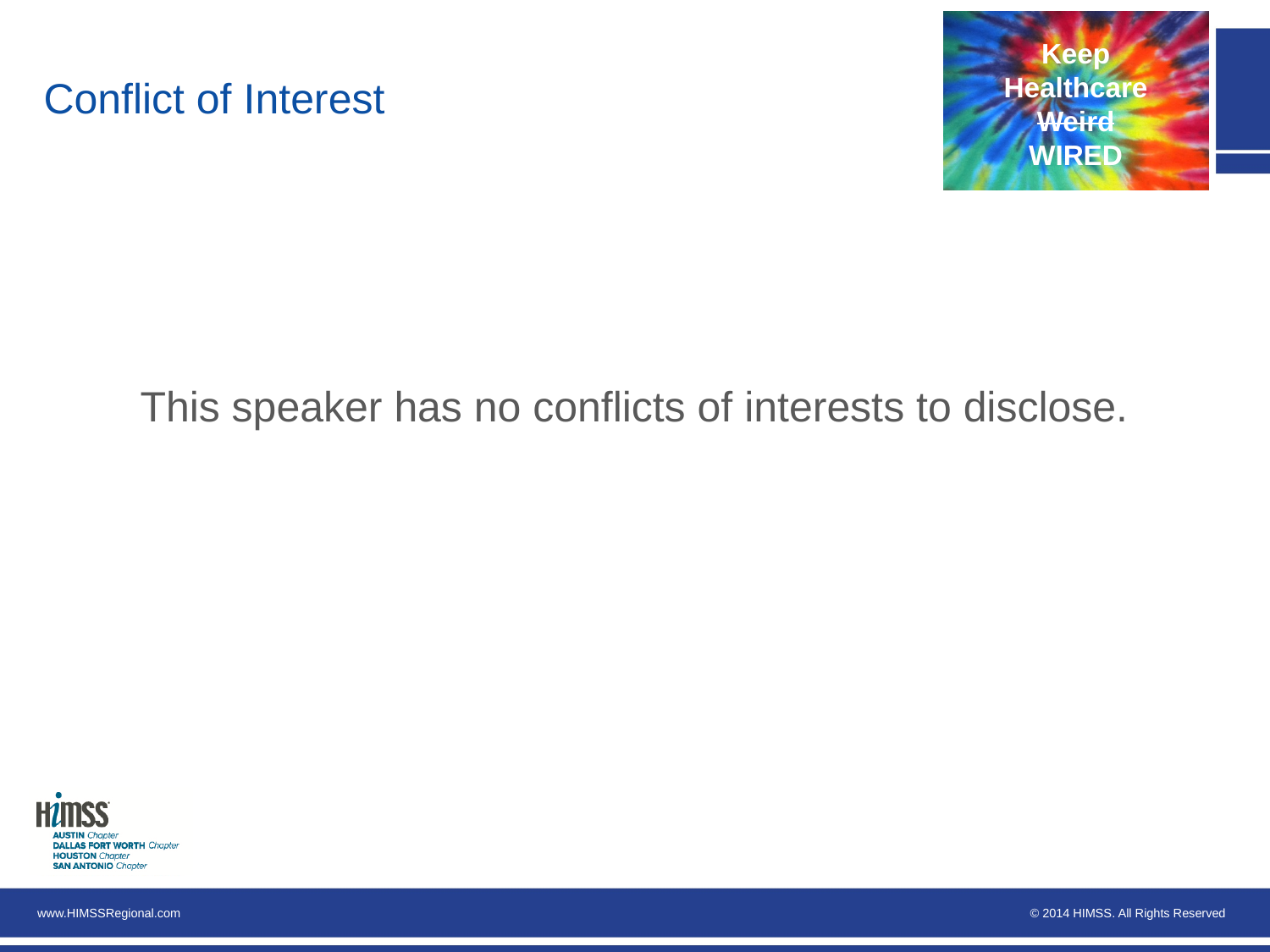

# Conflict of Interest
This speaker has no conflicts of interests to disclose.